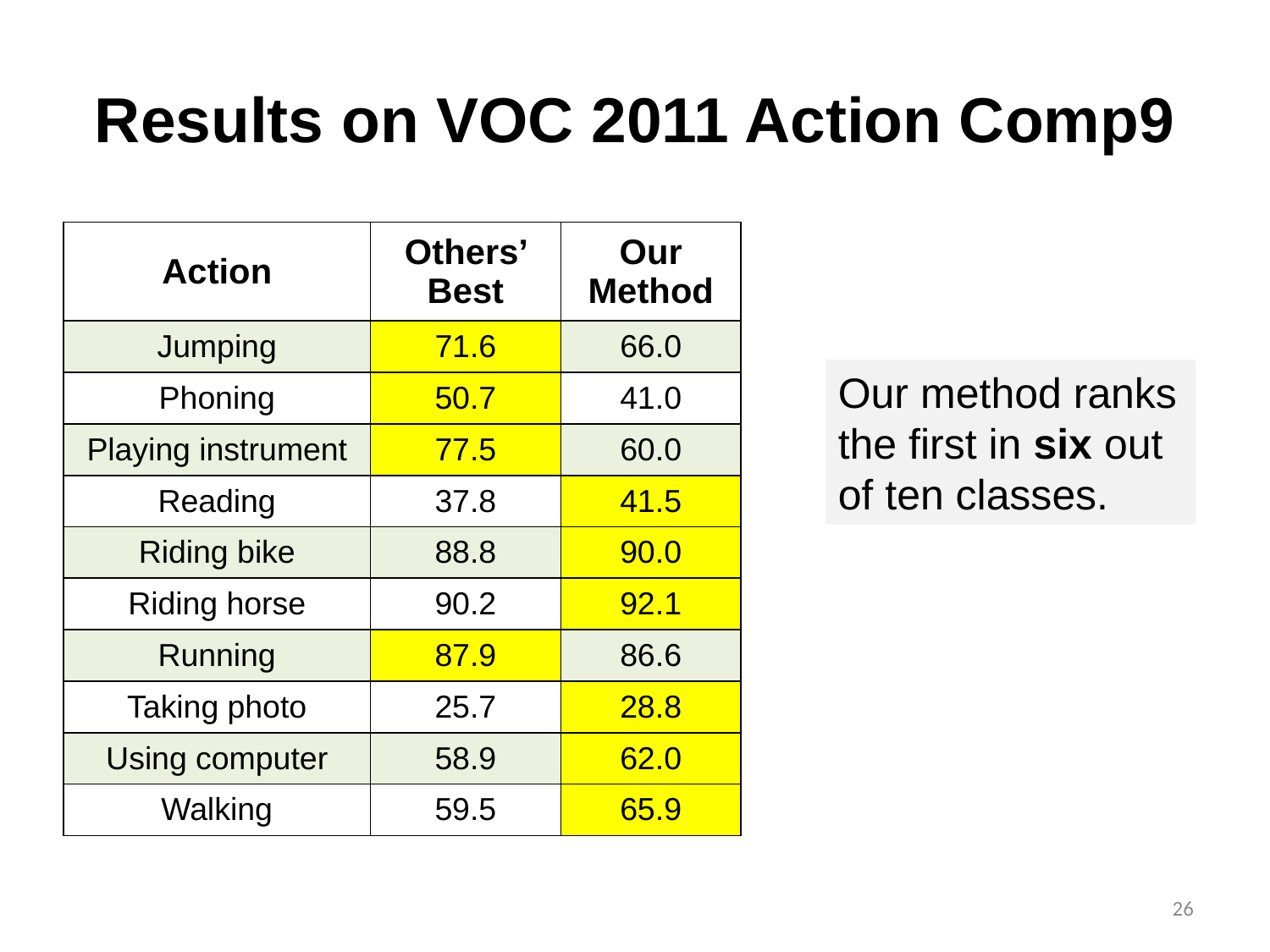

# Results on VOC 2011 Action Comp9
| Action | Others’ Best | Our Method |
| --- | --- | --- |
| Jumping | 71.6 | 66.0 |
| Phoning | 50.7 | 41.0 |
| Playing instrument | 77.5 | 60.0 |
| Reading | 37.8 | 41.5 |
| Riding bike | 88.8 | 90.0 |
| Riding horse | 90.2 | 92.1 |
| Running | 87.9 | 86.6 |
| Taking photo | 25.7 | 28.8 |
| Using computer | 58.9 | 62.0 |
| Walking | 59.5 | 65.9 |
Our method ranks the first in six out of ten classes.
26